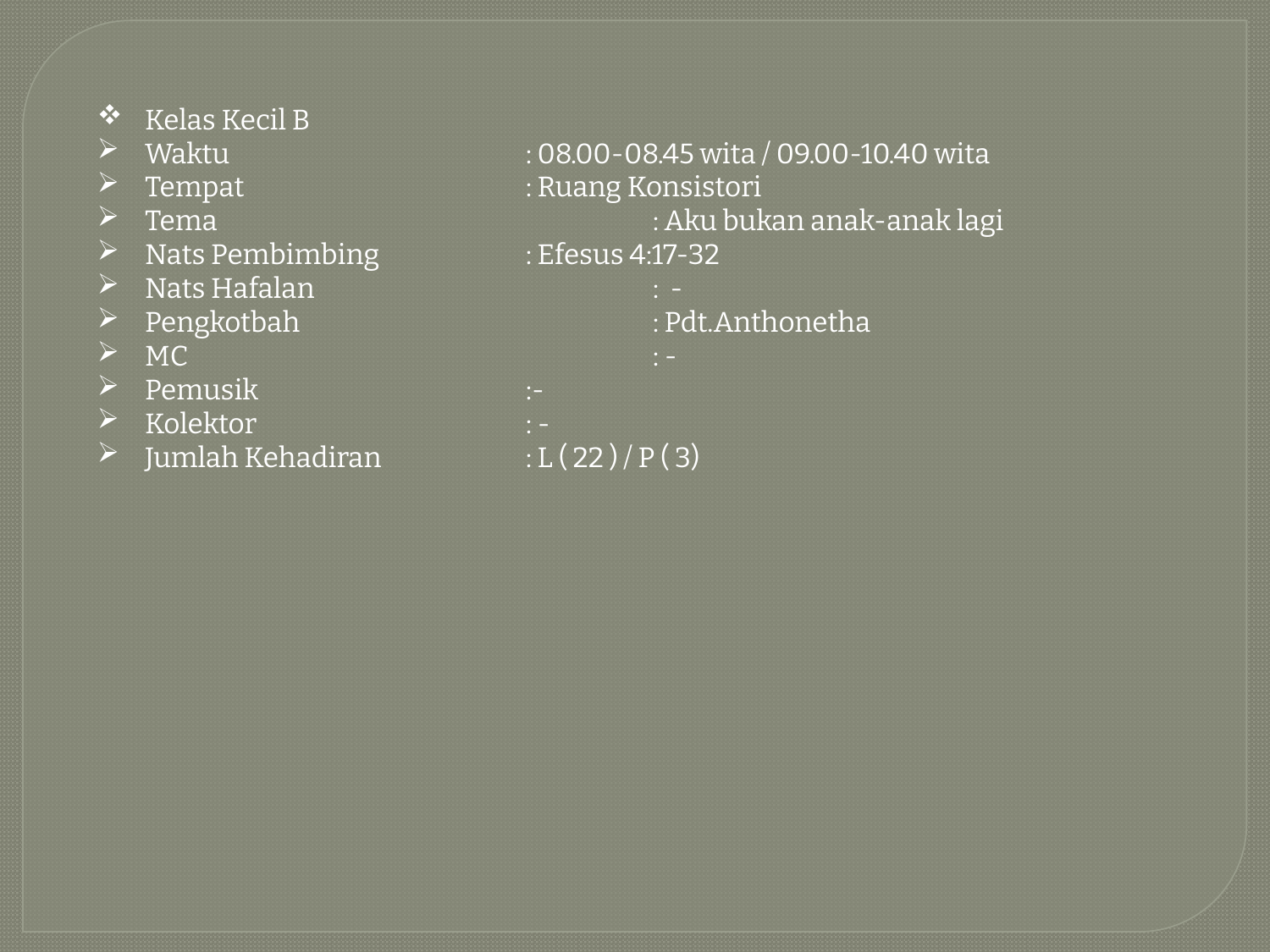

Kelas Kecil B
Waktu			: 08.00-08.45 wita / 09.00-10.40 wita
Tempat			: Ruang Konsistori
Tema				: Aku bukan anak-anak lagi
Nats Pembimbing		: Efesus 4:17-32
Nats Hafalan 			:  -
Pengkotbah 			: Pdt.Anthonetha
MC				: -
Pemusik			:-
Kolektor 			: -
Jumlah Kehadiran 		: L ( 22 ) / P ( 3)